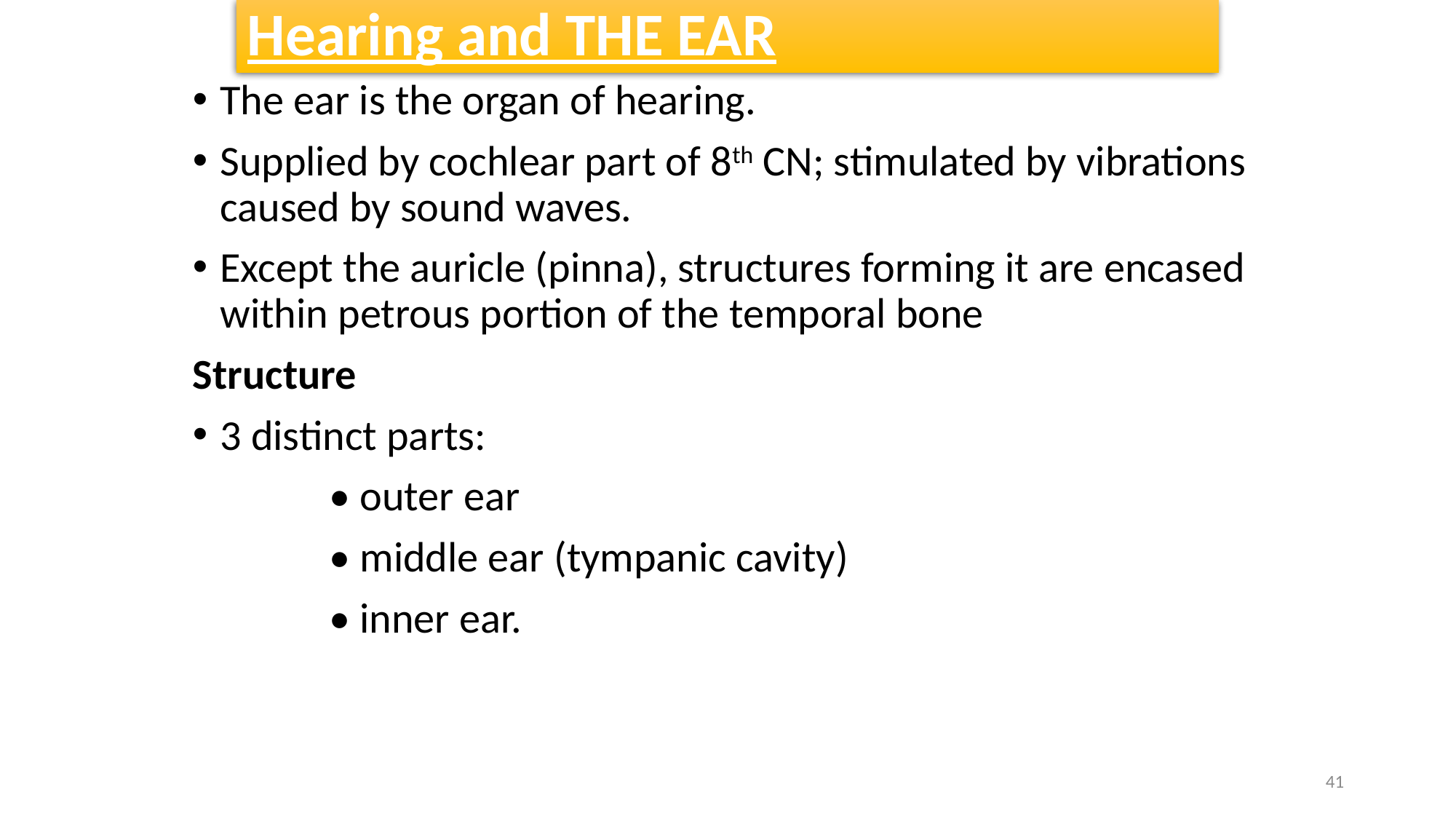

# Hearing and THE EAR
The ear is the organ of hearing.
Supplied by cochlear part of 8th CN; stimulated by vibrations caused by sound waves.
Except the auricle (pinna), structures forming it are encased within petrous portion of the temporal bone
Structure
3 distinct parts:
		• outer ear
		• middle ear (tympanic cavity)
		• inner ear.
41